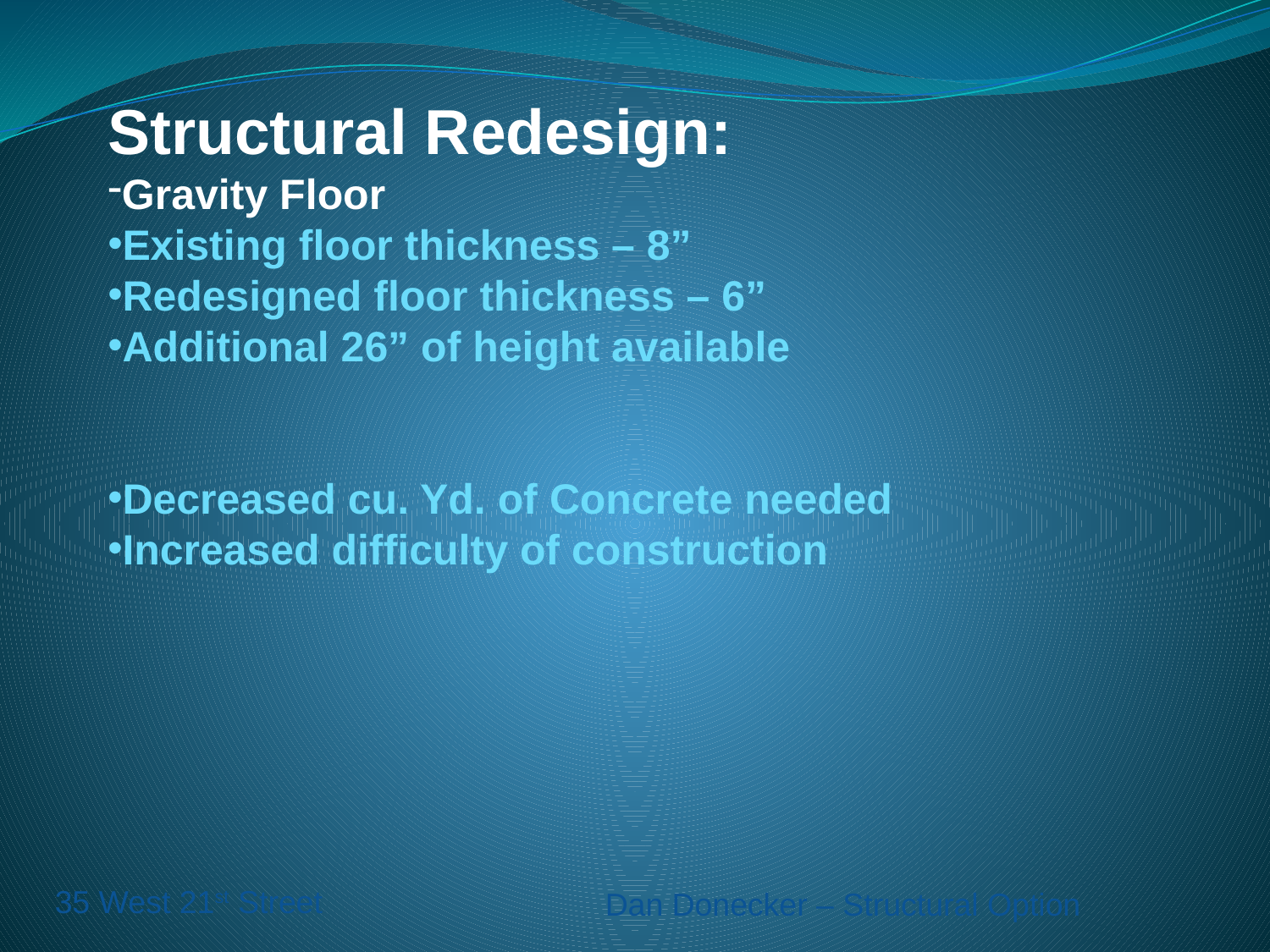

Structural Redesign:
Gravity Floor
Existing floor thickness – 8”
Redesigned floor thickness – 6”
Additional 26” of height available

Decreased cu. Yd. of Concrete needed
Increased difficulty of construction
35 West 21st Street
Dan Donecker – Structural Option